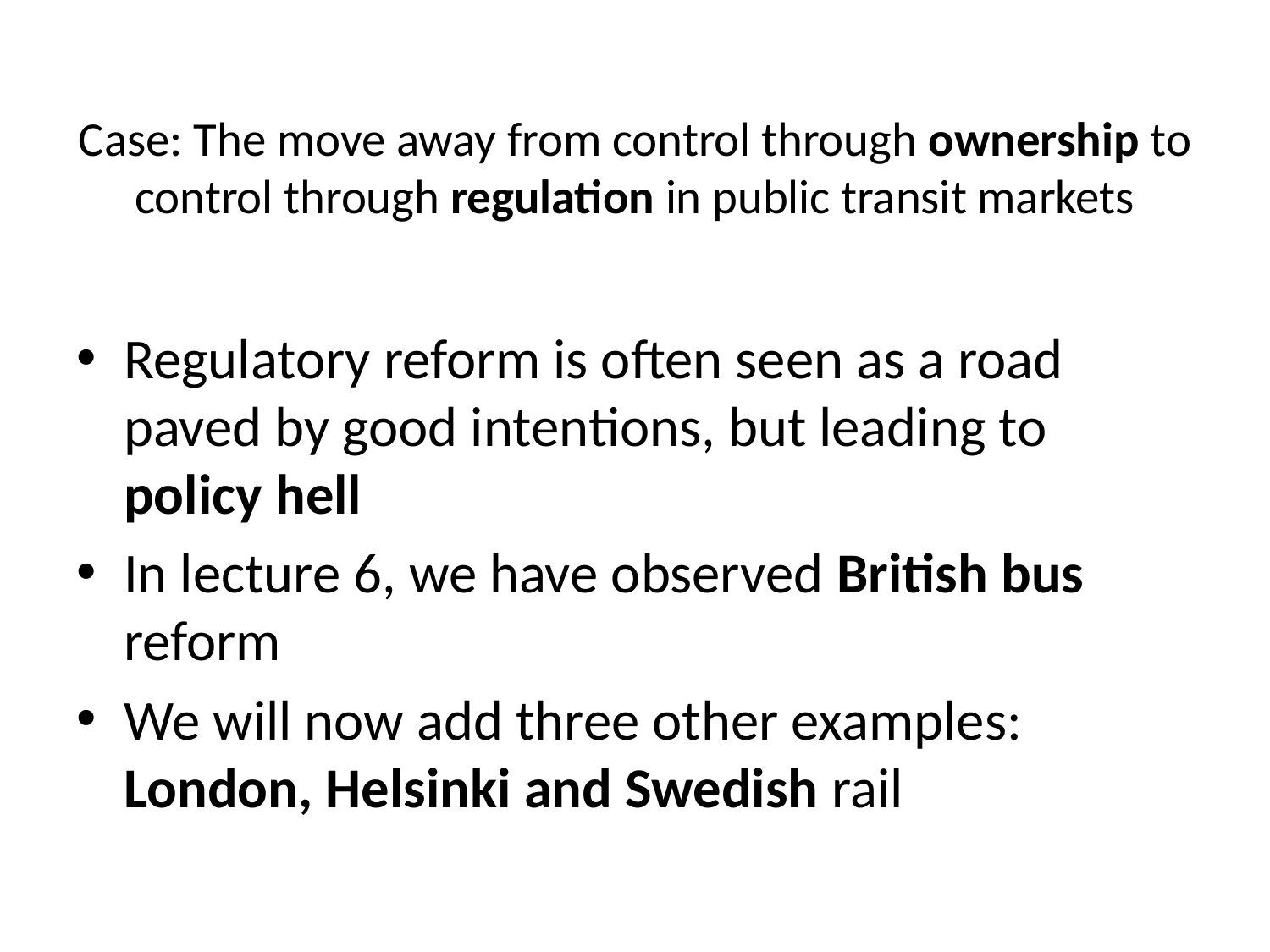

# Case: The move away from control through ownership to control through regulation in public transit markets
Regulatory reform is often seen as a road paved by good intentions, but leading to policy hell
In lecture 6, we have observed British bus reform
We will now add three other examples: London, Helsinki and Swedish rail